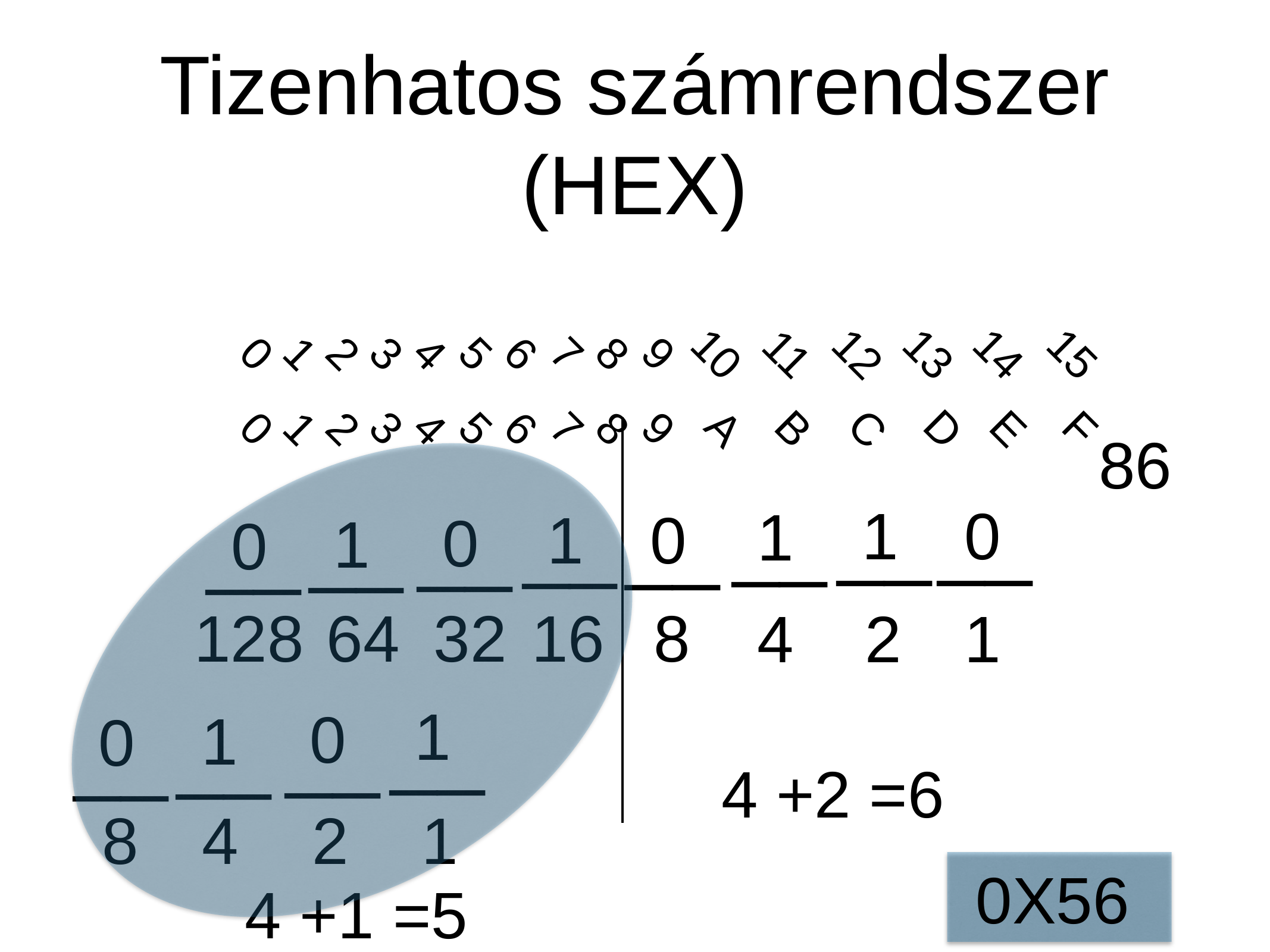

# Tizenhatos számrendszer (HEX)
3
0
1
2
4
5
6
7
8
9
10
11
12
13
14
15
3
0
1
2
4
5
6
7
8
9
A
B
C
D
E
F

86

__
__
__
__
__
__
__
1
0
__
1
0
1
0
1
0
128
64
32
16
8
4
2
1
1
__
0
__
1
__
0
__
8
4
2
1
4 +2 =6

0X56
4 +1 =5